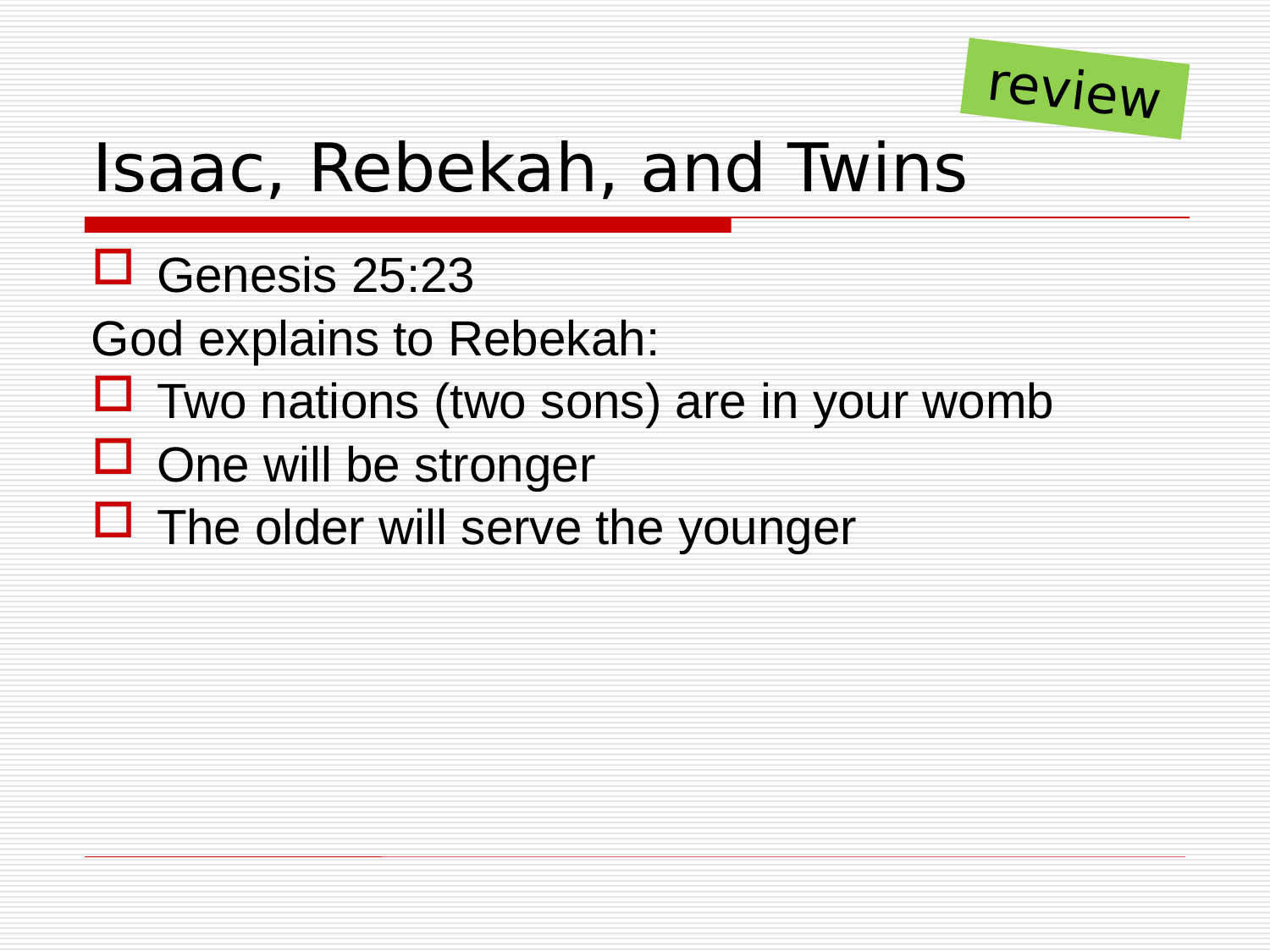

# Isaac, Rebekah, and Twins
review
Genesis 25:23
God explains to Rebekah:
Two nations (two sons) are in your womb
One will be stronger
The older will serve the younger